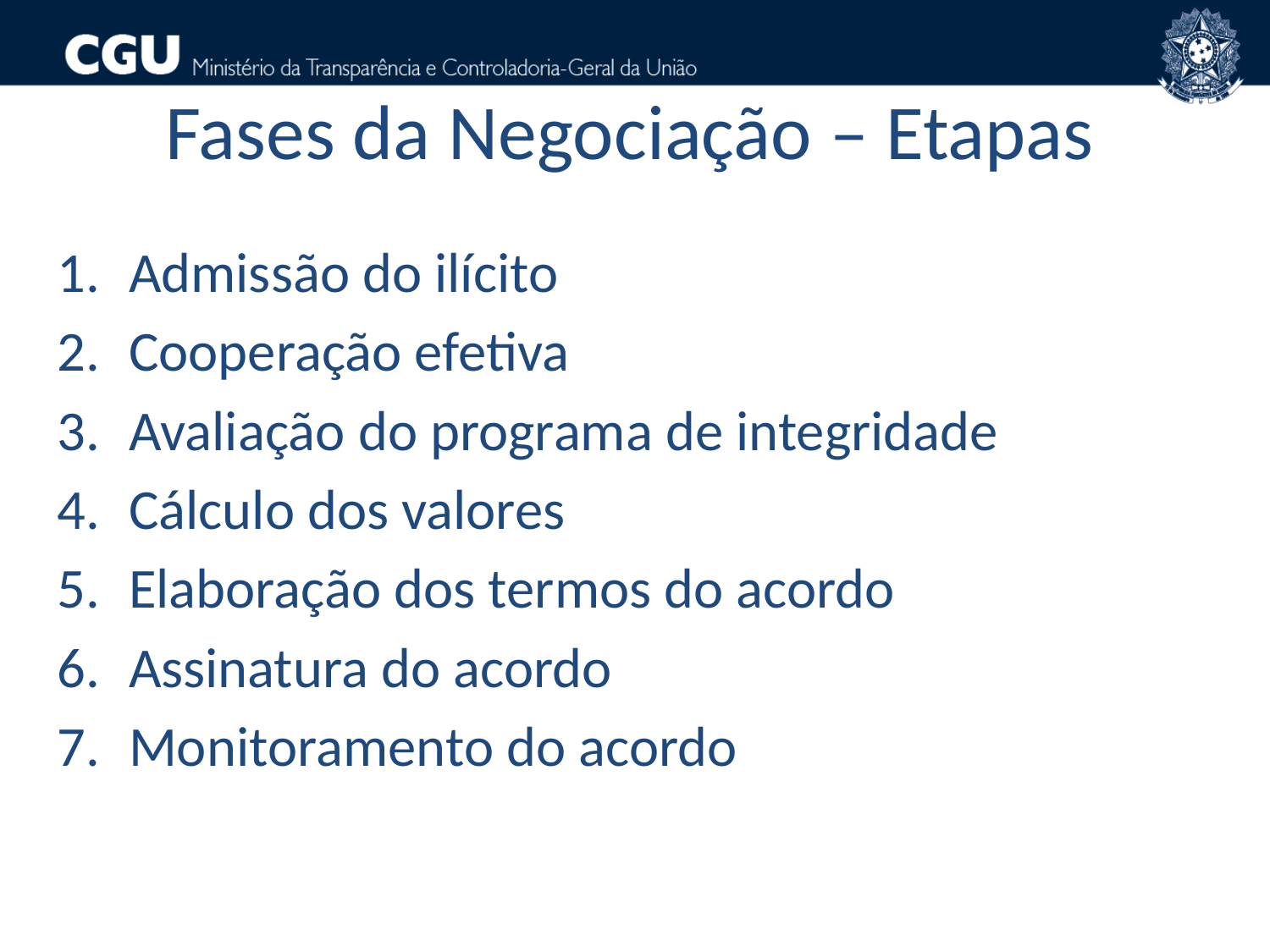

Fases da Negociação – Etapas
Admissão do ilícito
Cooperação efetiva
Avaliação do programa de integridade
Cálculo dos valores
Elaboração dos termos do acordo
Assinatura do acordo
Monitoramento do acordo